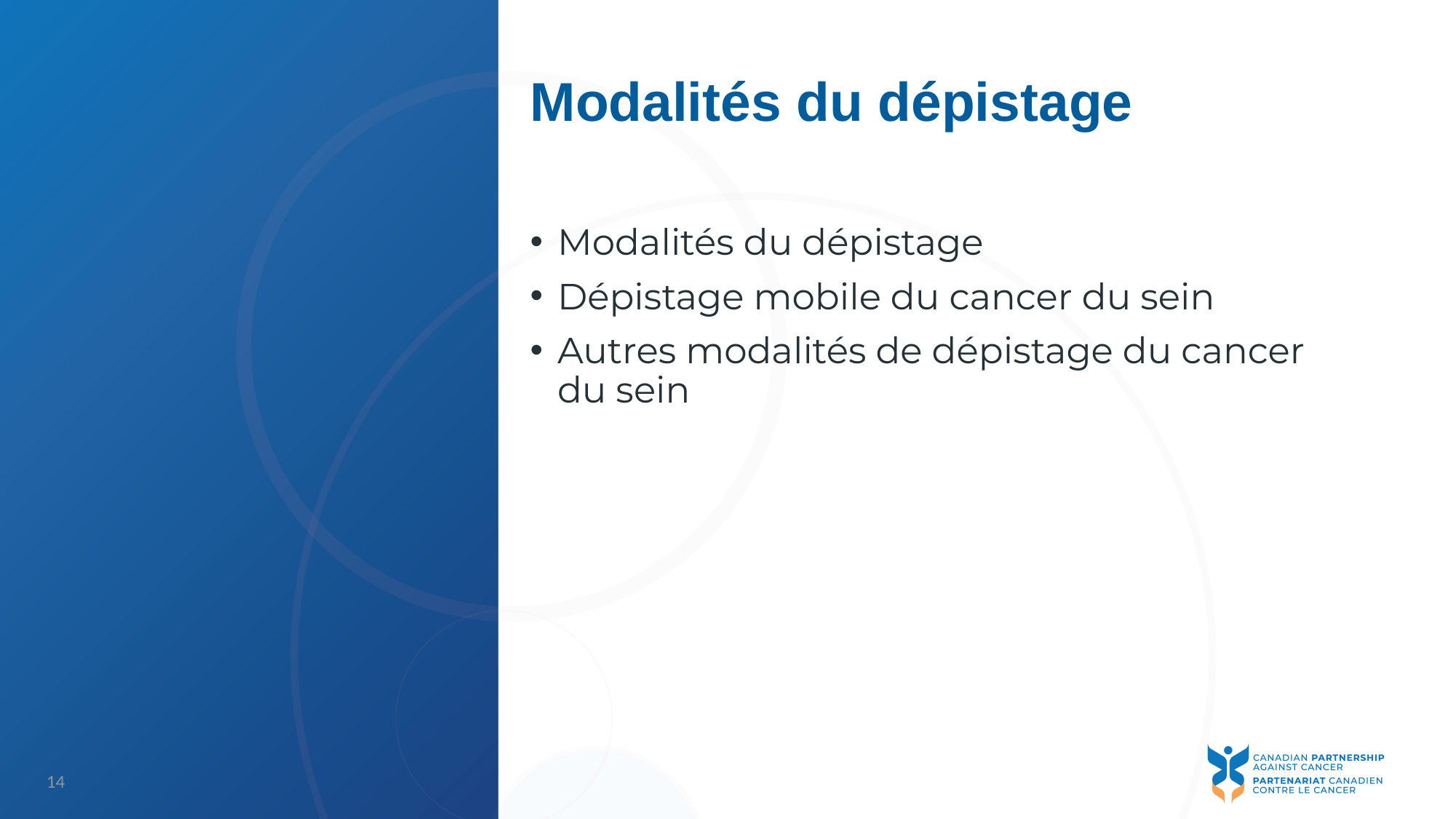

# Modalités du dépistage
Modalités du dépistage
Dépistage mobile du cancer du sein
Autres modalités de dépistage du cancer du sein
14